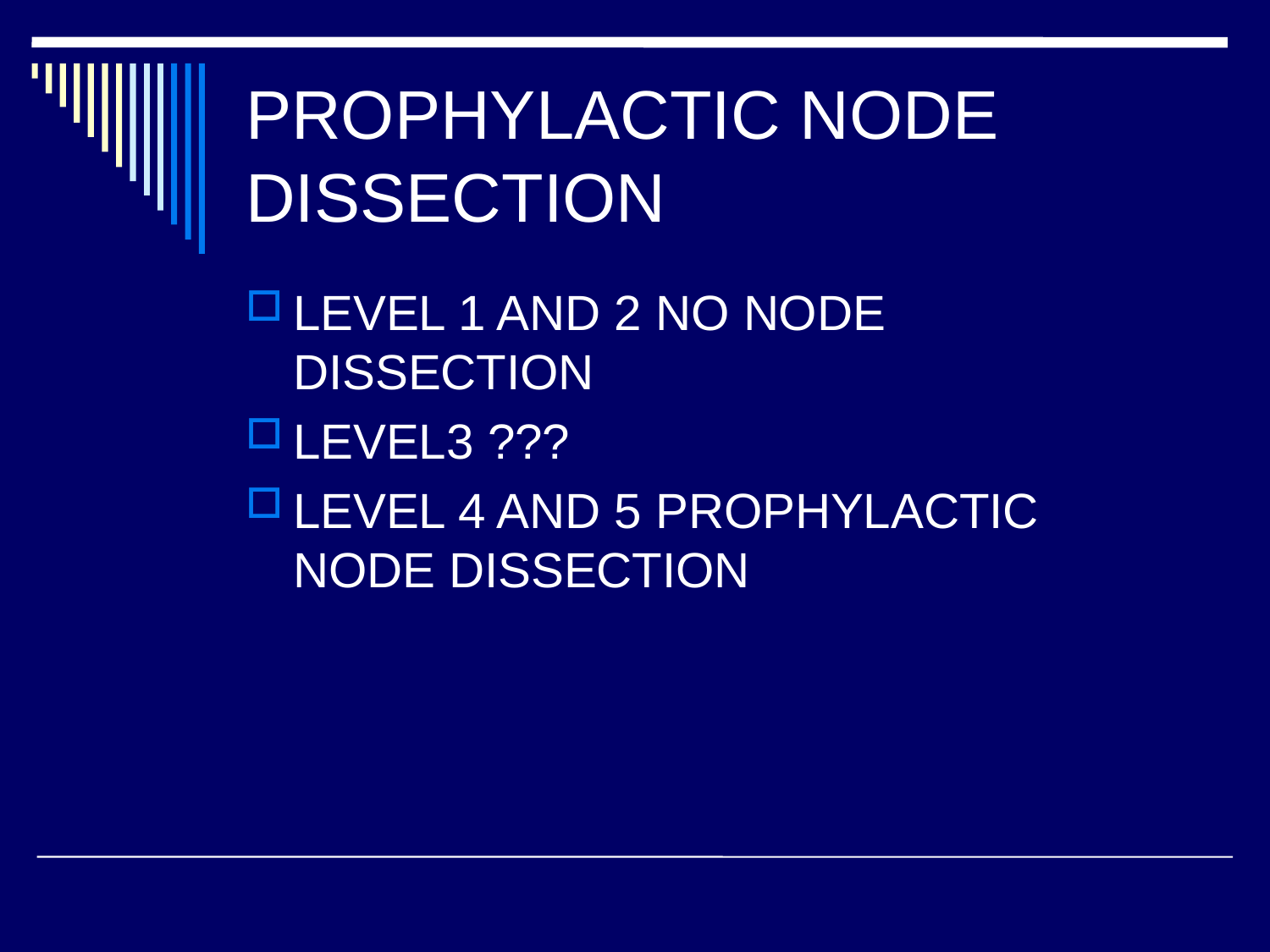

# PROPHYLACTIC NODE DISSECTION
LEVEL 1 AND 2 NO NODE DISSECTION
LEVEL3 ???
LEVEL 4 AND 5 PROPHYLACTIC NODE DISSECTION